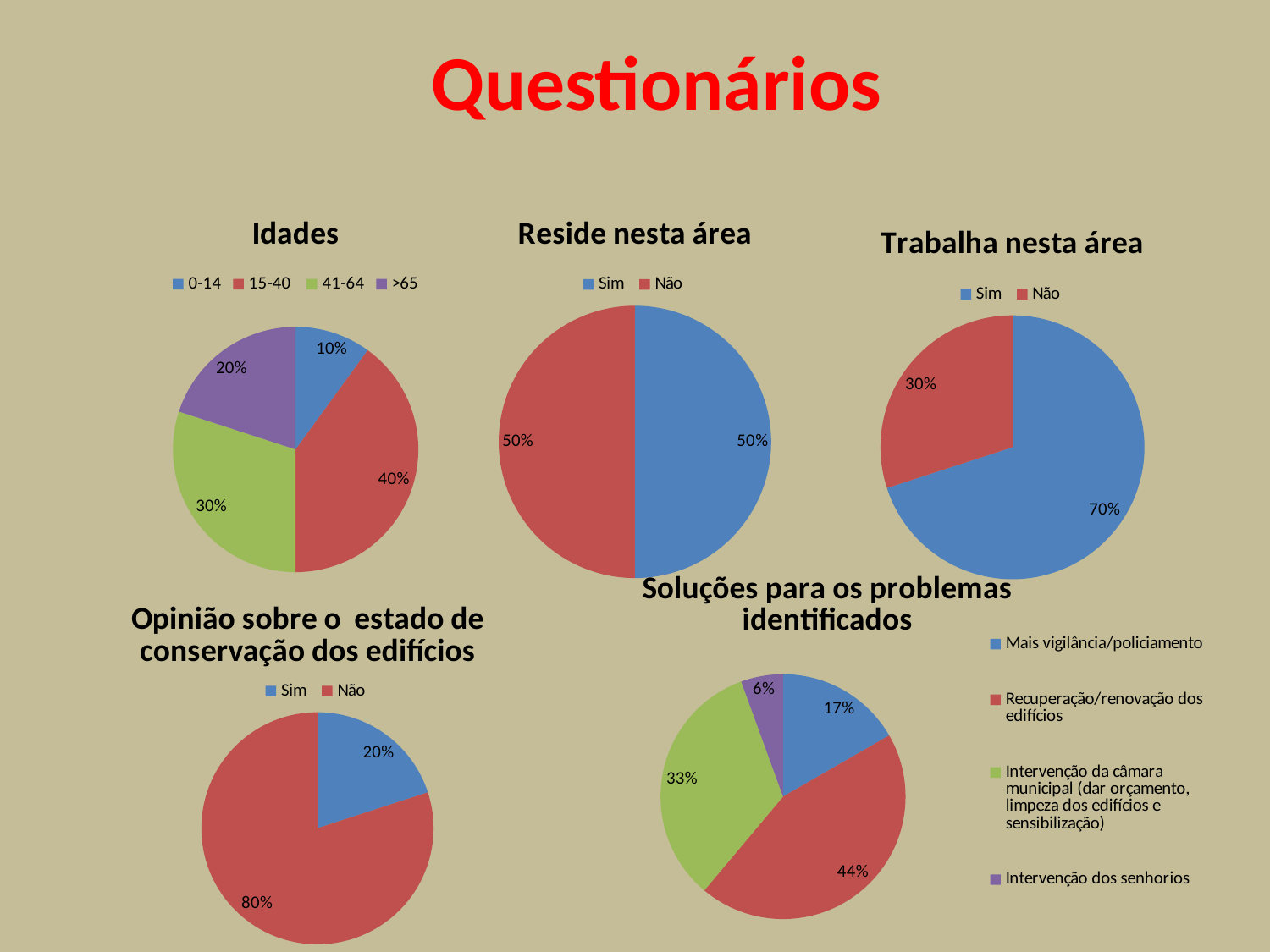

# Questionários

### Chart: Idades

| Category |  |
|---|---|
| 0-14 | 2.0 |
| 15-40  | 8.0 |
| 41-64 | 6.0 |
| >65 | 4.0 |

### Chart: Reside nesta área

| Category |  |  |
|---|---|---|
| Sim  | 10.0 | 10.0 |
| Não  | 10.0 | 10.0 |

### Chart: Trabalha nesta área

| Category |  |
|---|---|
| Sim  | 14.0 |
| Não  | 6.0 |

### Chart: Soluções para os problemas identificados

| Category |  |
|---|---|
| Mais vigilância/policiamento  | 3.0 |
| Recuperação/renovação dos edifícios  | 8.0 |
| Intervenção da câmara municipal (dar orçamento, limpeza dos edifícios e sensibilização)  | 6.0 |
| Intervenção dos senhorios | 1.0 |

### Chart: Opinião sobre o  estado de conservação dos edifícios

| Category |  |
|---|---|
| Sim  | 4.0 |
| Não  | 16.0 |